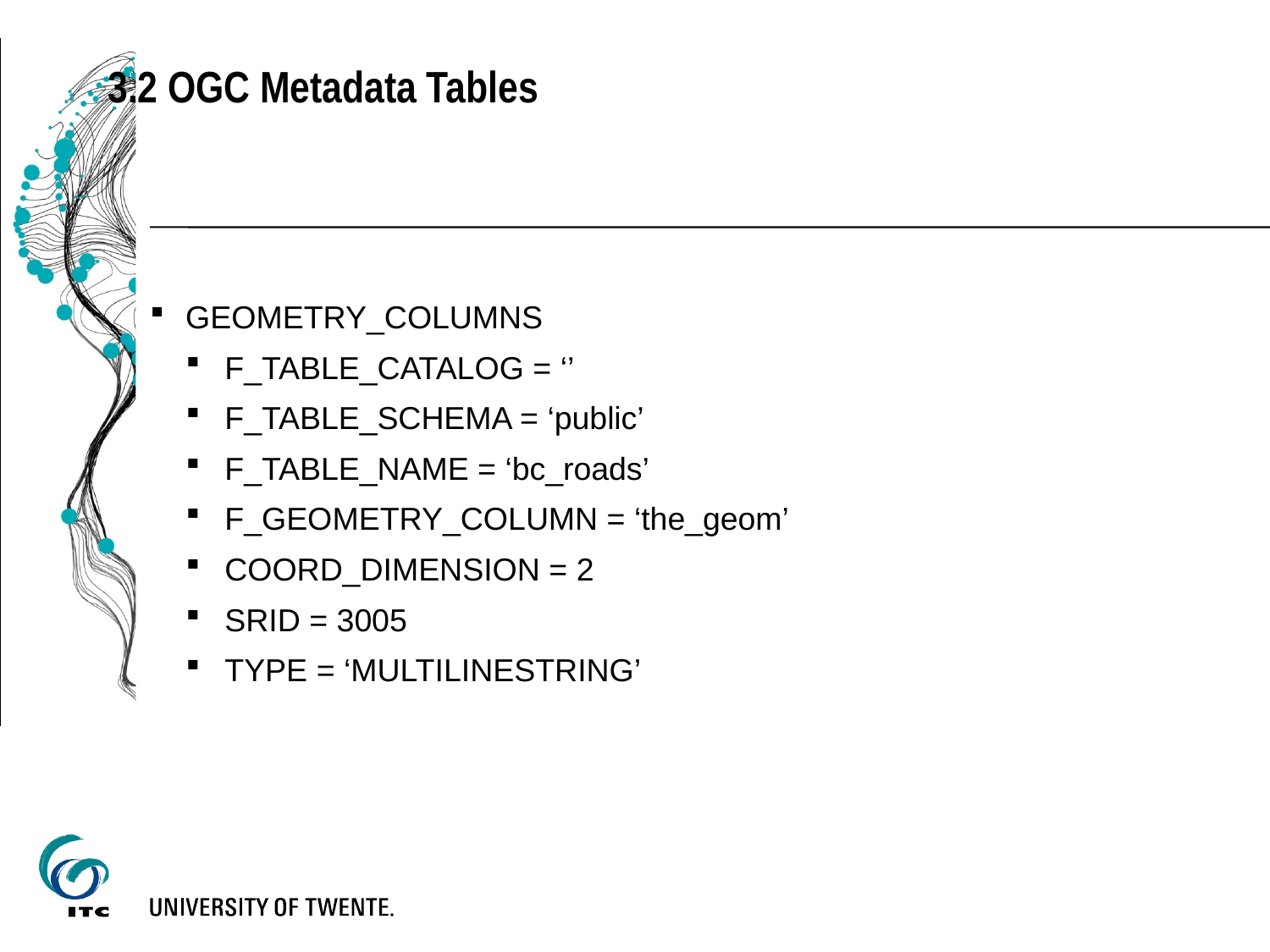

3.2 OGC Metadata Tables
GEOMETRY_COLUMNS
F_TABLE_CATALOG = ‘’
F_TABLE_SCHEMA = ‘public’
F_TABLE_NAME = ‘bc_roads’
F_GEOMETRY_COLUMN = ‘the_geom’
COORD_DIMENSION = 2
SRID = 3005
TYPE = ‘MULTILINESTRING’